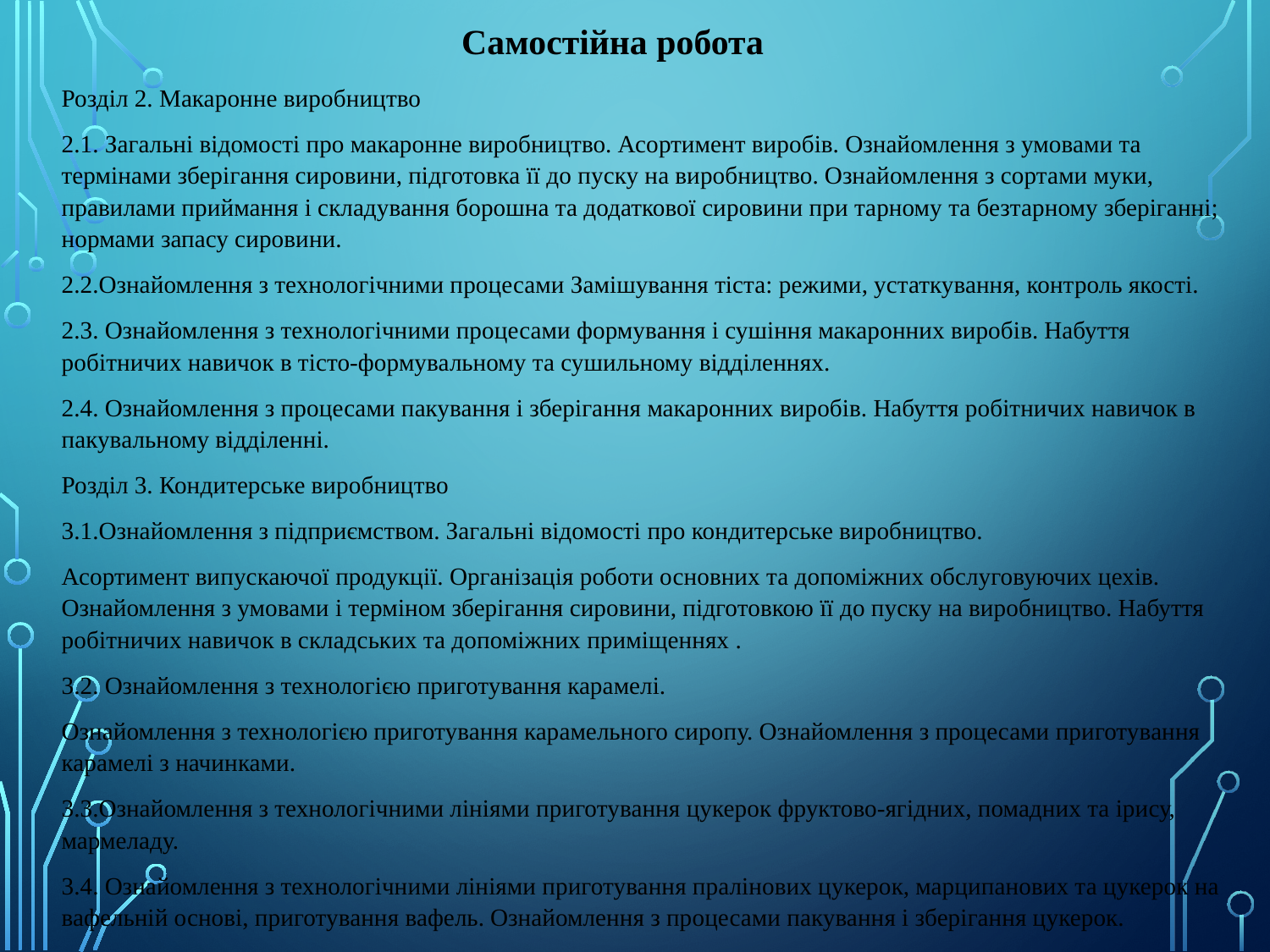

Самостійна робота
Розділ 2. Макаронне виробництво
2.1. Загальні відомості про макаронне виробництво. Асортимент виробів. Ознайомлення з умовами та термінами зберігання сировини, підготовка її до пуску на виробництво. Ознайомлення з сортами муки, правилами приймання і складування борошна та додаткової сировини при тарному та безтарному зберіганні; нормами запасу сировини.
2.2.Ознайомлення з технологічними процесами Замішування тіста: режими, устаткування, контроль якості.
2.3. Ознайомлення з технологічними процесами формування і сушіння макаронних виробів. Набуття робітничих навичок в тісто-формувальному та сушильному відділеннях.
2.4. Ознайомлення з процесами пакування і зберігання макаронних виробів. Набуття робітничих навичок в пакувальному відділенні.
Розділ 3. Кондитерське виробництво
3.1.Ознайомлення з підприємством. Загальні відомості про кондитерське виробництво.
Асортимент випускаючої продукції. Організація роботи основних та допоміжних обслуговуючих цехів. Ознайомлення з умовами і терміном зберігання сировини, підготовкою її до пуску на виробництво. Набуття робітничих навичок в складських та допоміжних приміщеннях .
3.2. Ознайомлення з технологією приготування карамелі.
Ознайомлення з технологією приготування карамельного сиропу. Ознайомлення з процесами приготування карамелі з начинками.
3.3.Ознайомлення з технологічними лініями приготування цукерок фруктово-ягідних, помадних та ірису, мармеладу.
3.4. Ознайомлення з технологічними лініями приготування пралінових цукерок, марципанових та цукерок на вафельній основі, приготування вафель. Ознайомлення з процесами пакування і зберігання цукерок.